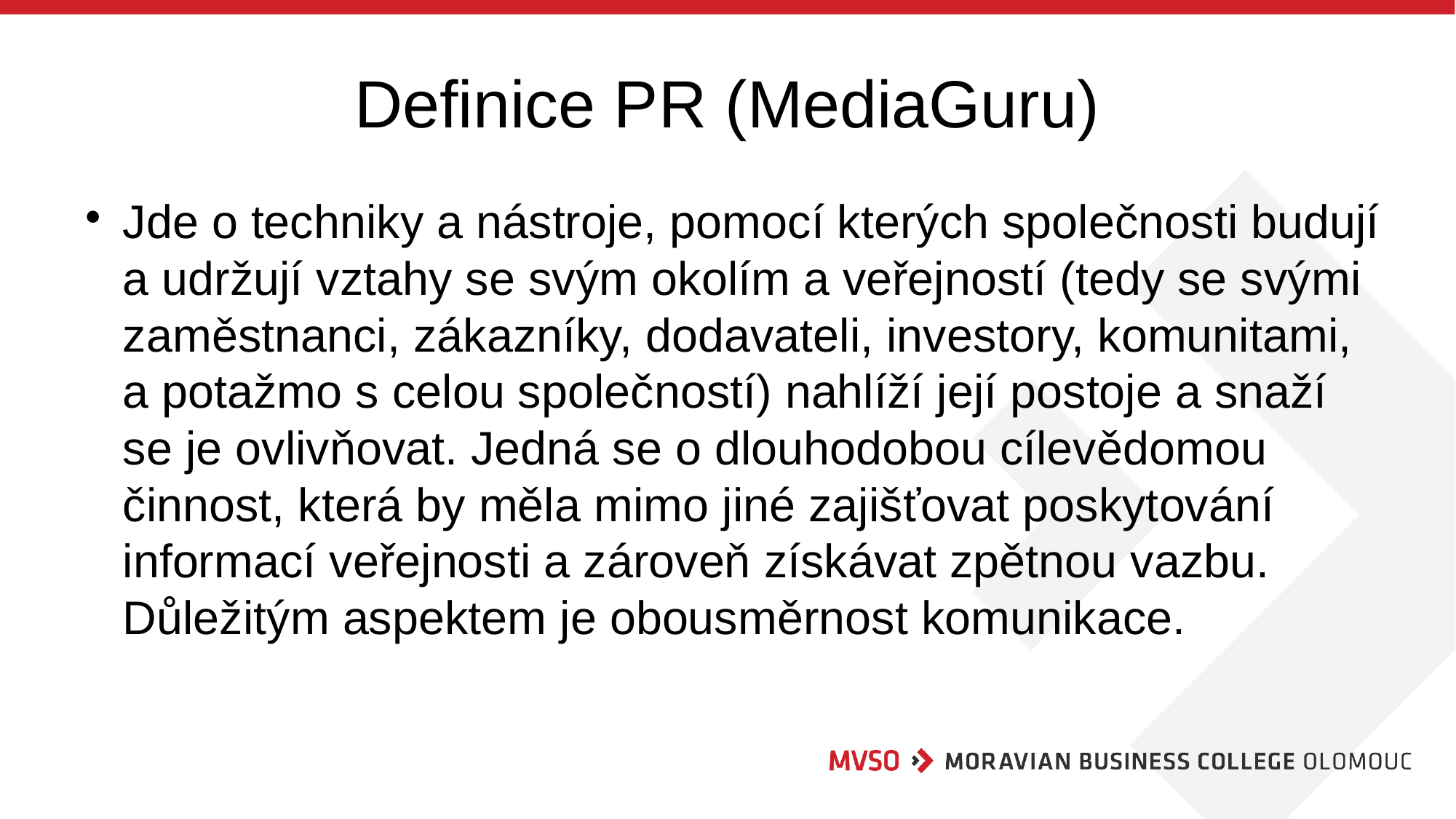

# Definice PR (MediaGuru)
Jde o techniky a nástroje, pomocí kterých společnosti budují a udržují vztahy se svým okolím a veřejností (tedy se svými zaměstnanci, zákazníky, dodavateli, investory, komunitami, a potažmo s celou společností) nahlíží její postoje a snaží se je ovlivňovat. Jedná se o dlouhodobou cílevědomou činnost, která by měla mimo jiné zajišťovat poskytování informací veřejnosti a zároveň získávat zpětnou vazbu. Důležitým aspektem je obousměrnost komunikace.